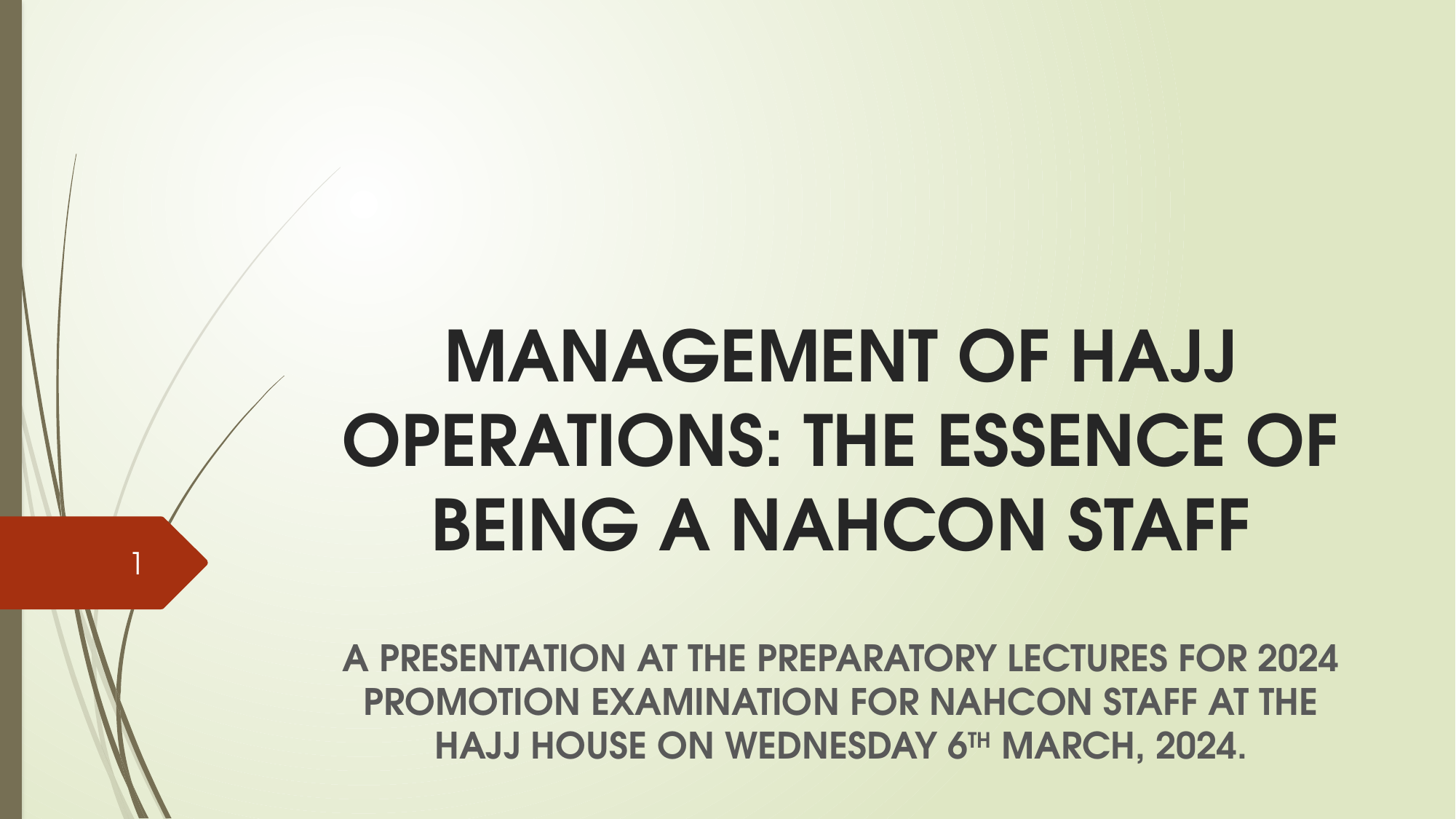

# MANAGEMENT OF HAJJ OPERATIONS: THE ESSENCE OF BEING A NAHCON STAFF
1

A PRESENTATION AT THE PREPARATORY LECTURES FOR 2024 PROMOTION EXAMINATION FOR NAHCON STAFF AT THE HAJJ HOUSE ON WEDNESDAY 6TH MARCH, 2024.